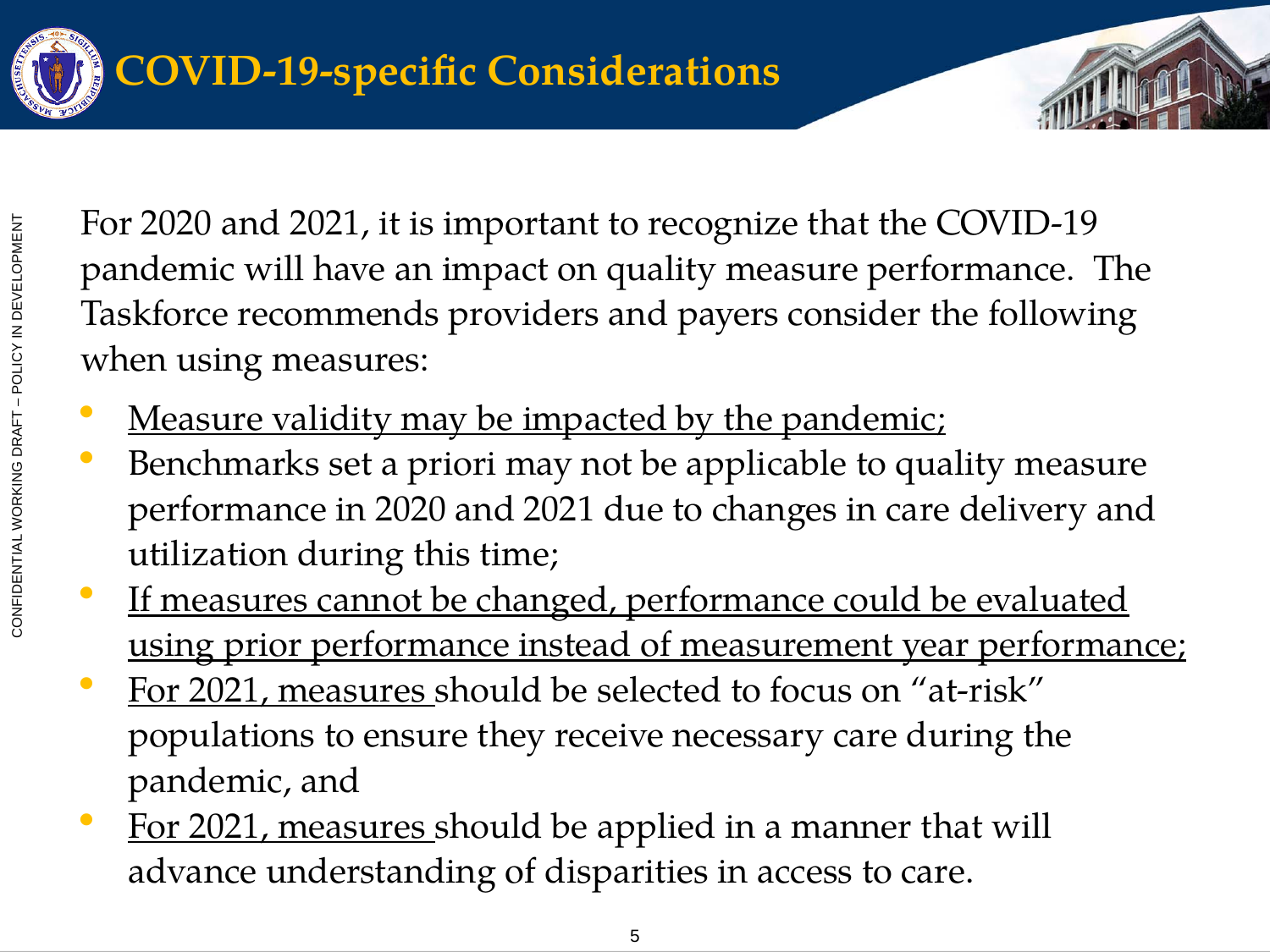

# COVID-19-specific Considerations
For 2020 and 2021, it is important to recognize that the COVID-19 pandemic will have an impact on quality measure performance.  The Taskforce recommends providers and payers consider the following when using measures:
Measure validity may be impacted by the pandemic;
Benchmarks set a priori may not be applicable to quality measure performance in 2020 and 2021 due to changes in care delivery and utilization during this time;
If measures cannot be changed, performance could be evaluated using prior performance instead of measurement year performance;
For 2021, measures should be selected to focus on “at-risk” populations to ensure they receive necessary care during the pandemic, and
For 2021, measures should be applied in a manner that will advance understanding of disparities in access to care.